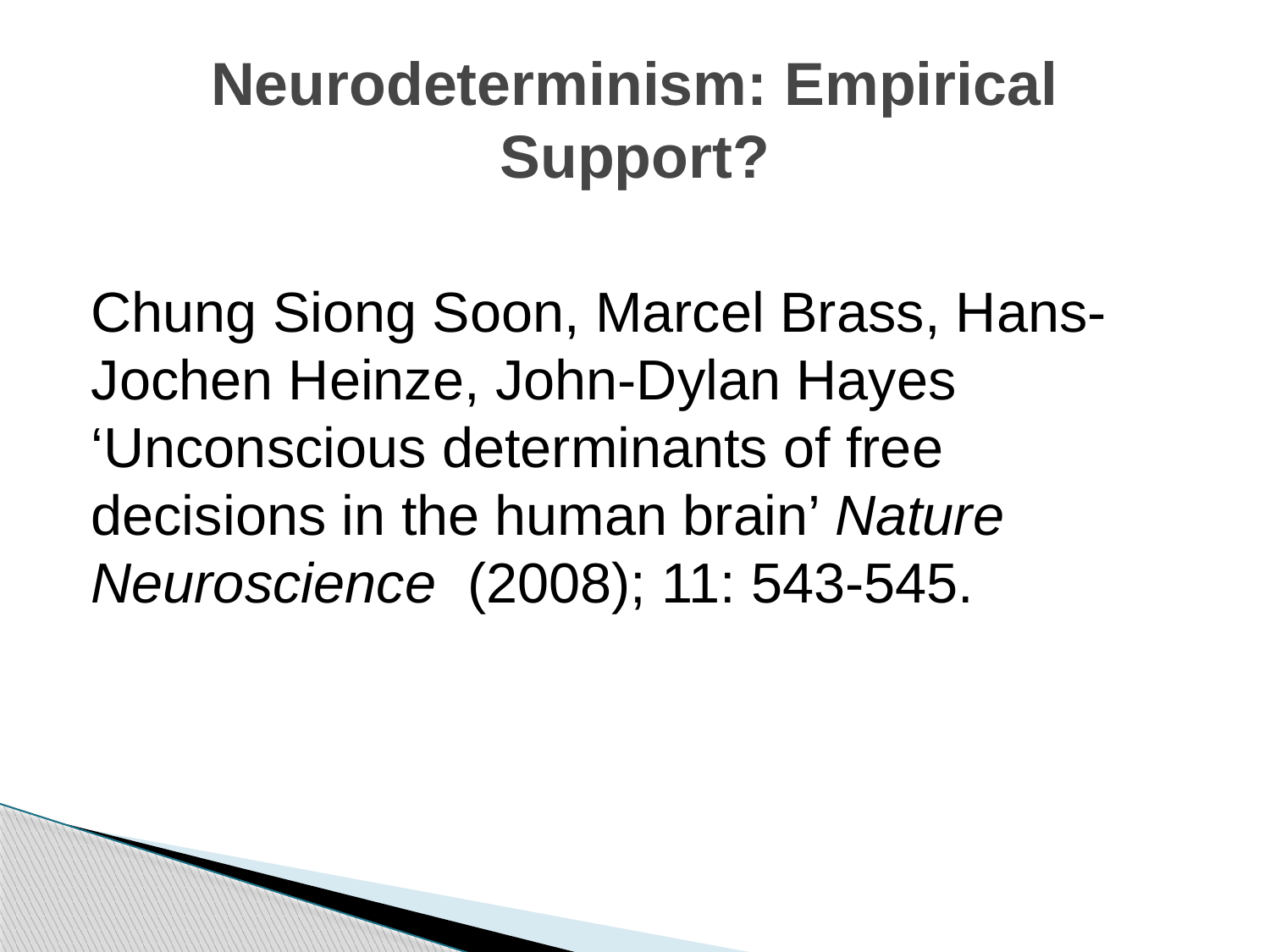

# Neurodeterminism: Empirical Support?

Chung Siong Soon, Marcel Brass, Hans-Jochen Heinze, John-Dylan Hayes ‘Unconscious determinants of free decisions in the human brain’ Nature Neuroscience  (2008); 11: 543-545.